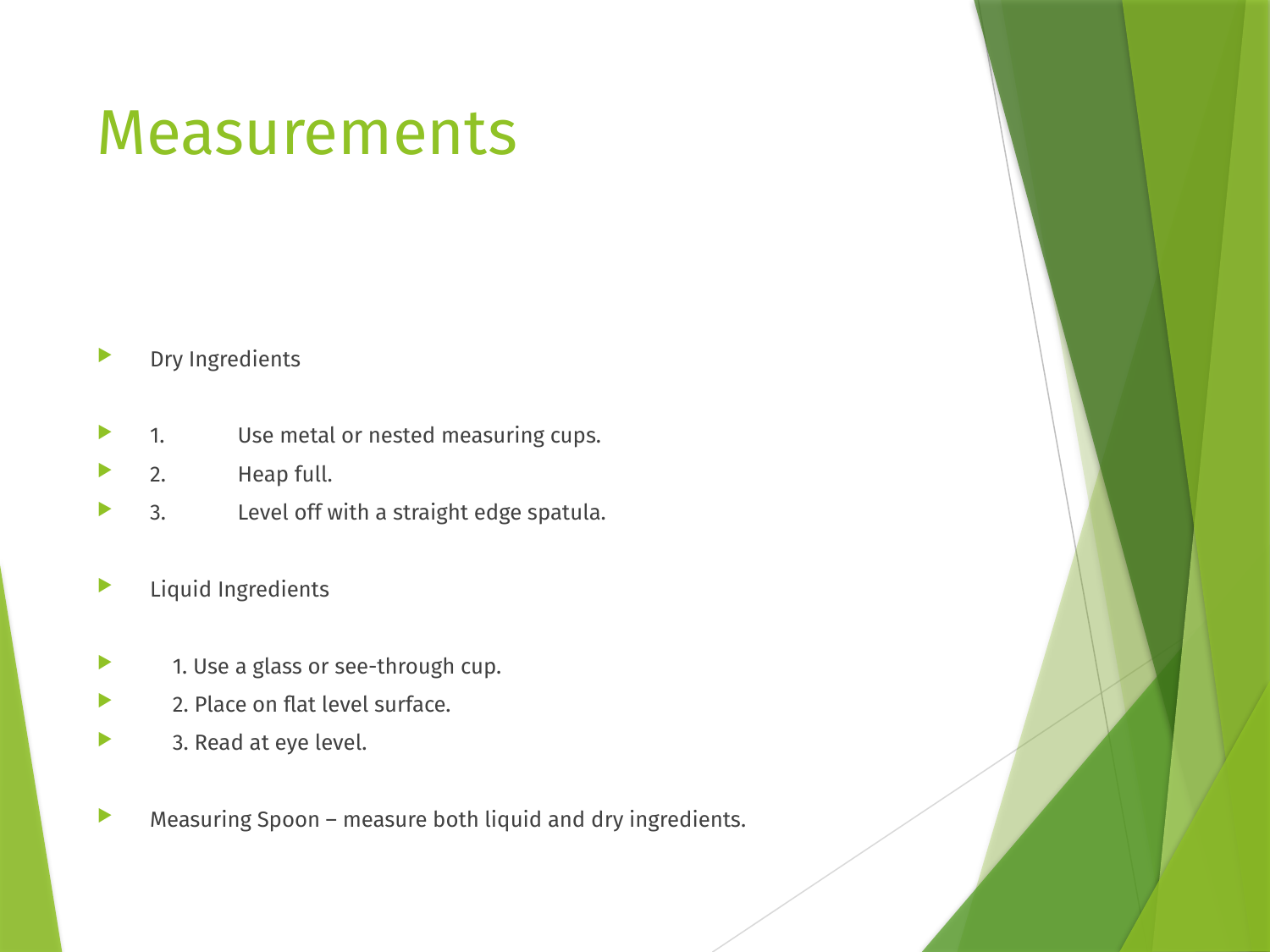

# Measurements

Dry Ingredients

1.	Use metal or nested measuring cups.
2.	Heap full.
3.	Level off with a straight edge spatula.

Liquid Ingredients

    1. Use a glass or see-through cup.
    2. Place on flat level surface.
    3. Read at eye level.

Measuring Spoon – measure both liquid and dry ingredients.